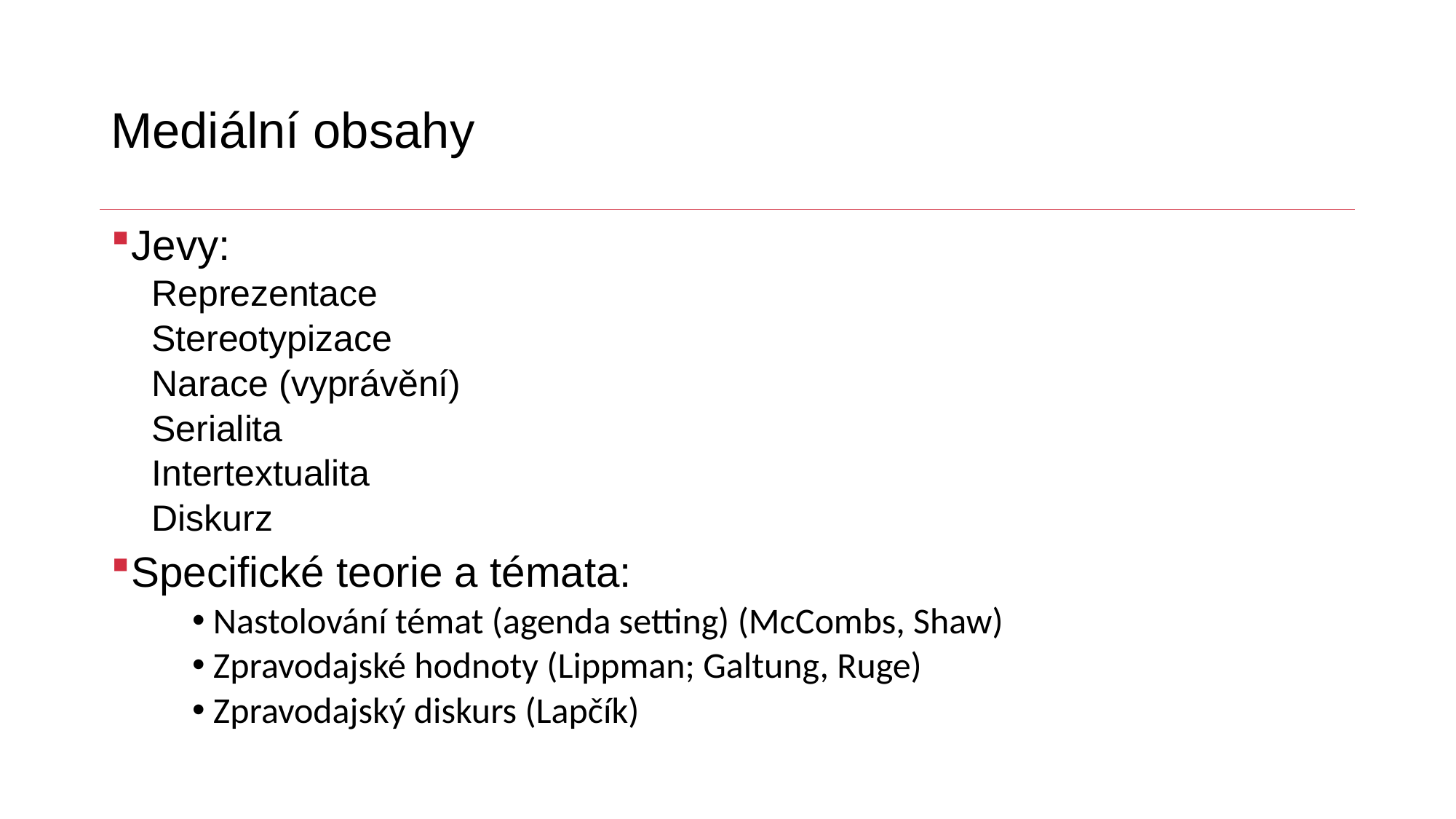

# Mediální obsahy
Jevy:
Reprezentace
Stereotypizace
Narace (vyprávění)
Serialita
Intertextualita
Diskurz
Specifické teorie a témata:
Nastolování témat (agenda setting) (McCombs, Shaw)
Zpravodajské hodnoty (Lippman; Galtung, Ruge)
Zpravodajský diskurs (Lapčík)